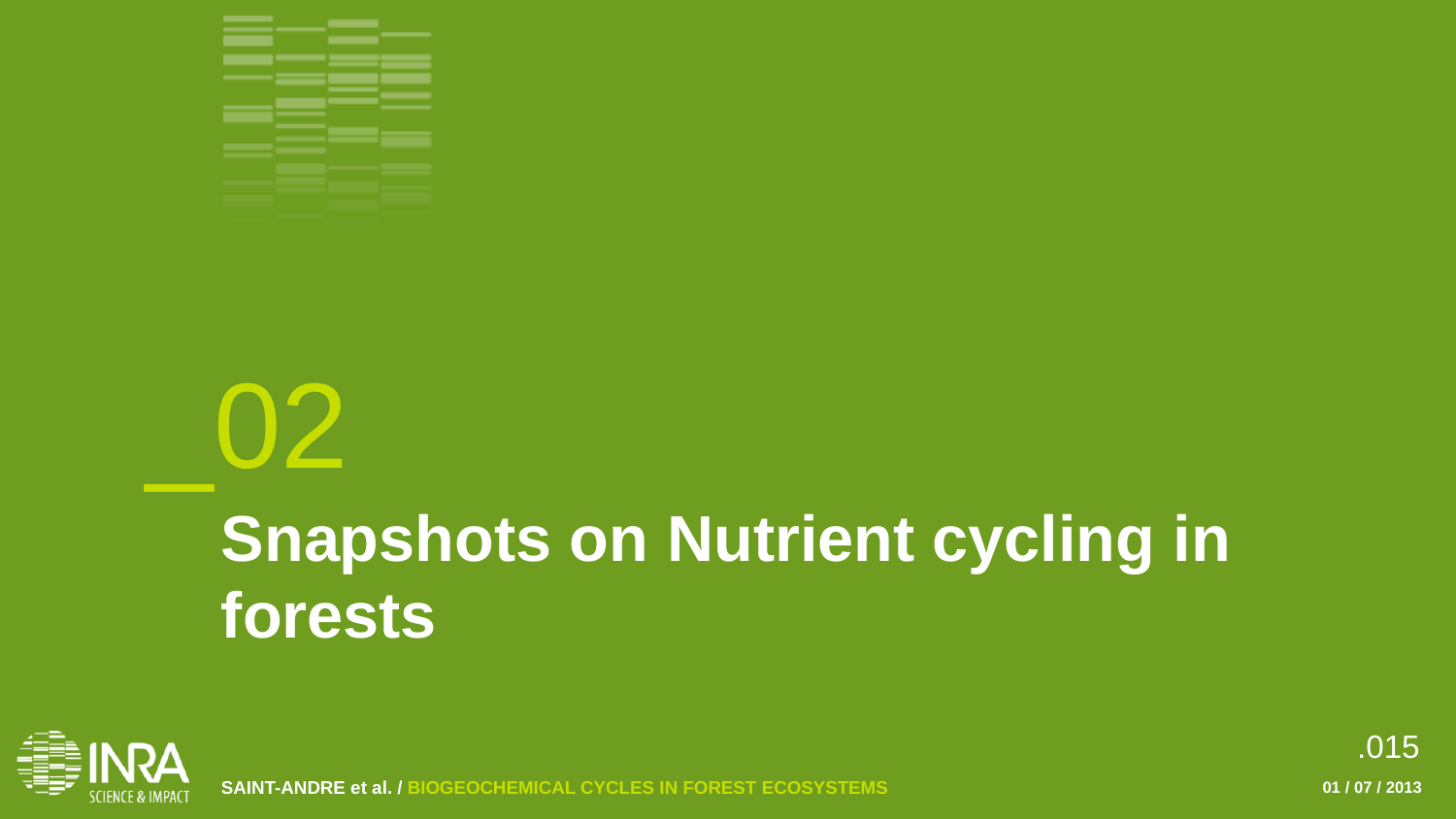

_02
Snapshots on Nutrient cycling in forests
SAINT-ANDRE et al. / BIOGEOCHEMICAL CYCLES IN FOREST ECOSYSTEMS
01 / 07 / 2013